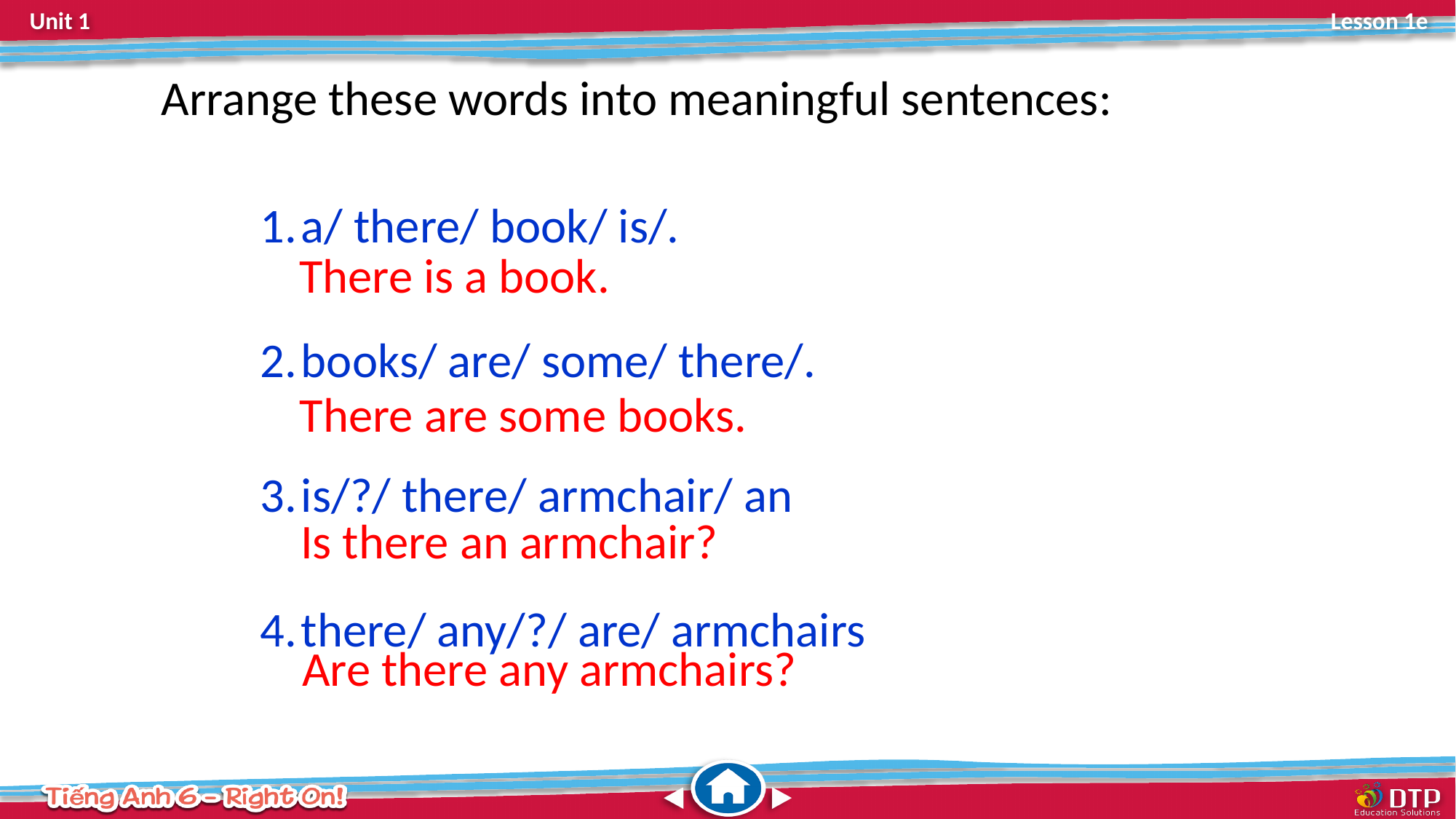

Arrange these words into meaningful sentences:
a/ there/ book/ is/.
books/ are/ some/ there/.
is/?/ there/ armchair/ an
there/ any/?/ are/ armchairs
There is a book.
There are some books.
Is there an armchair?
Are there any armchairs?